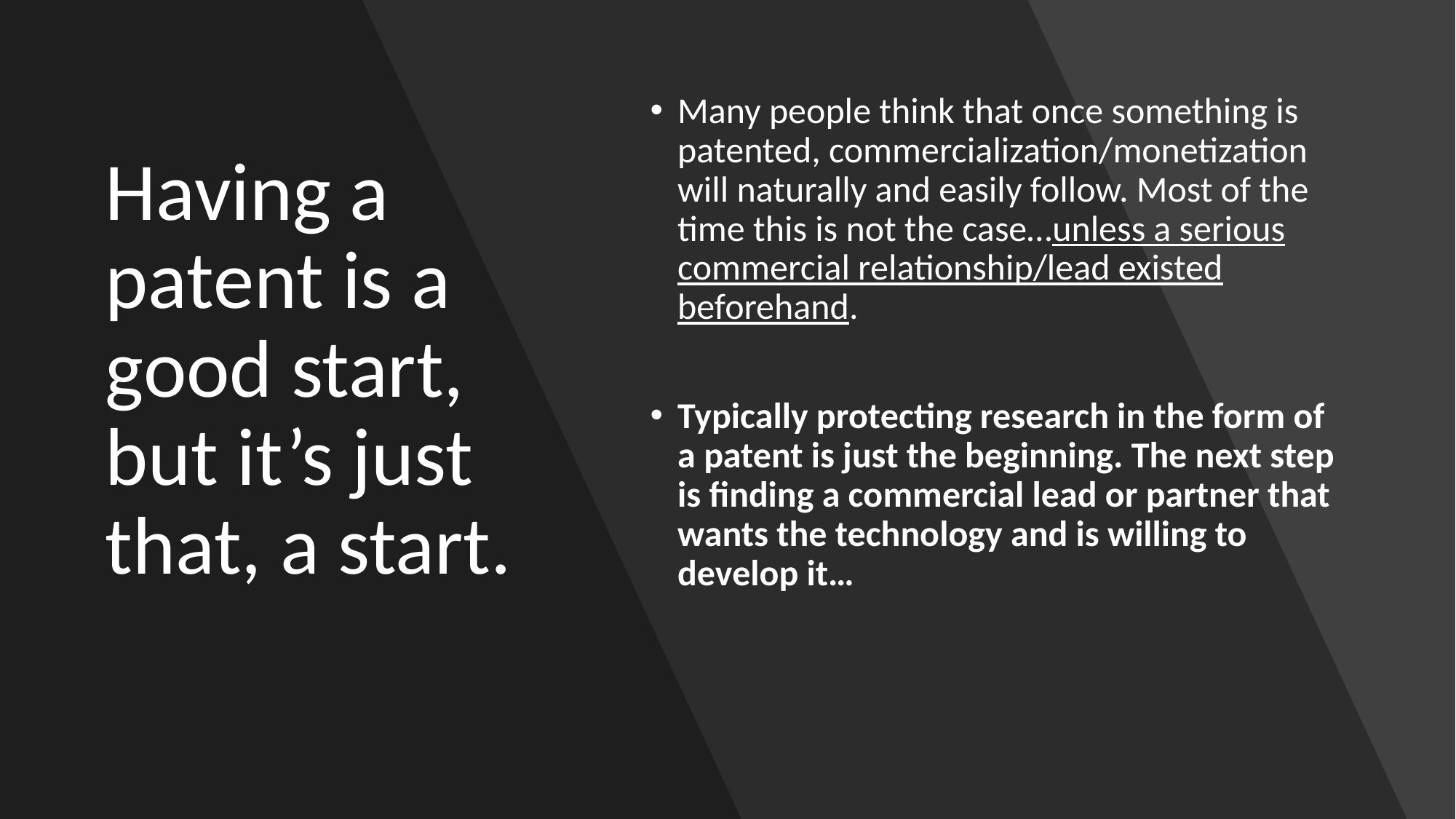

# Having a patent is a good start, but it’s just that, a start.
Many people think that once something is patented, commercialization/monetization will naturally and easily follow. Most of the time this is not the case…unless a serious commercial relationship/lead existed beforehand.

Typically protecting research in the form of a patent is just the beginning. The next step is finding a commercial lead or partner that wants the technology and is willing to develop it…